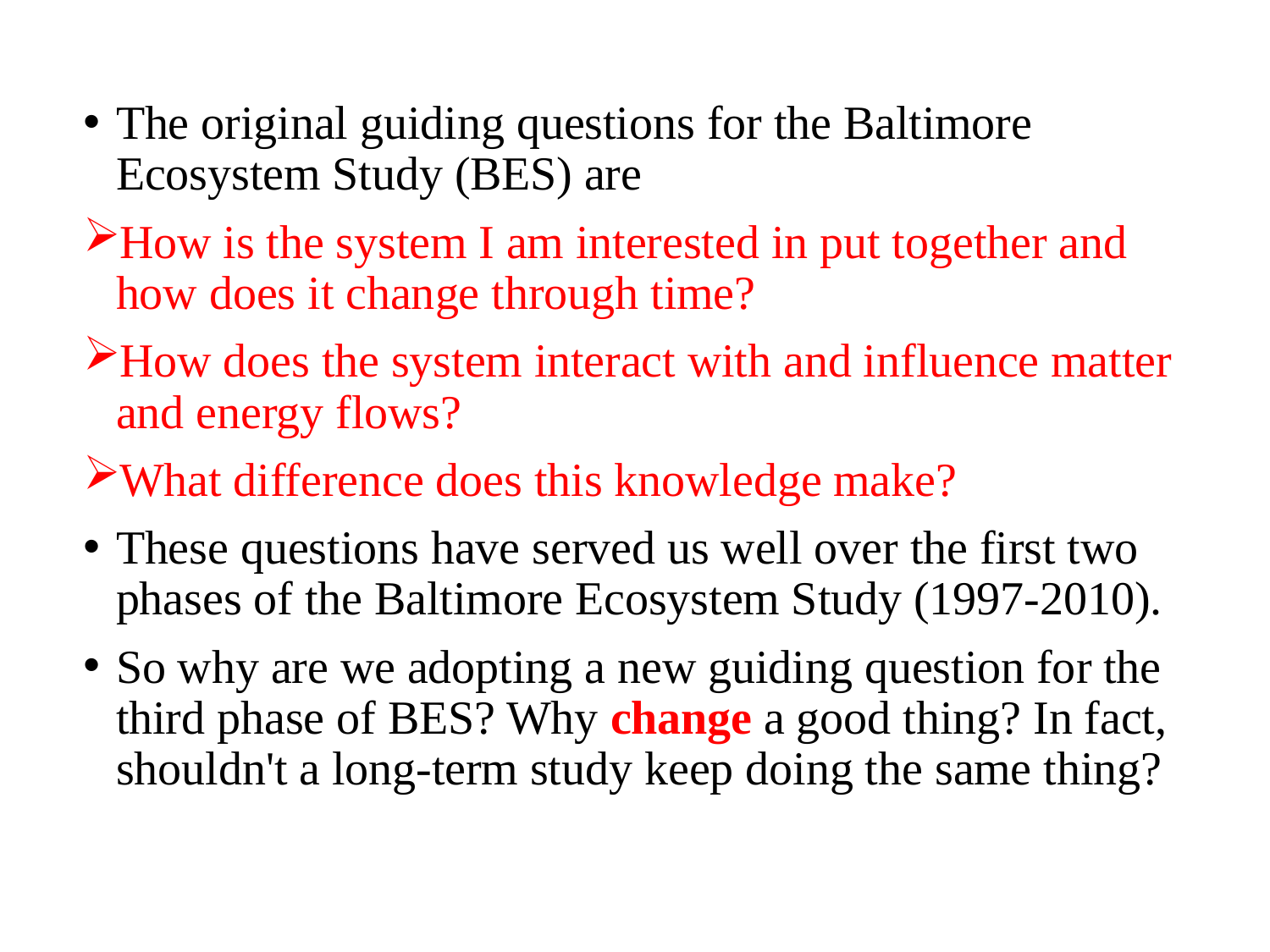

The original guiding questions for the Baltimore Ecosystem Study (BES) are
How is the system I am interested in put together and how does it change through time?
How does the system interact with and influence matter and energy flows?
What difference does this knowledge make?
These questions have served us well over the first two phases of the Baltimore Ecosystem Study (1997-2010).
So why are we adopting a new guiding question for the third phase of BES? Why change a good thing? In fact, shouldn't a long-term study keep doing the same thing?